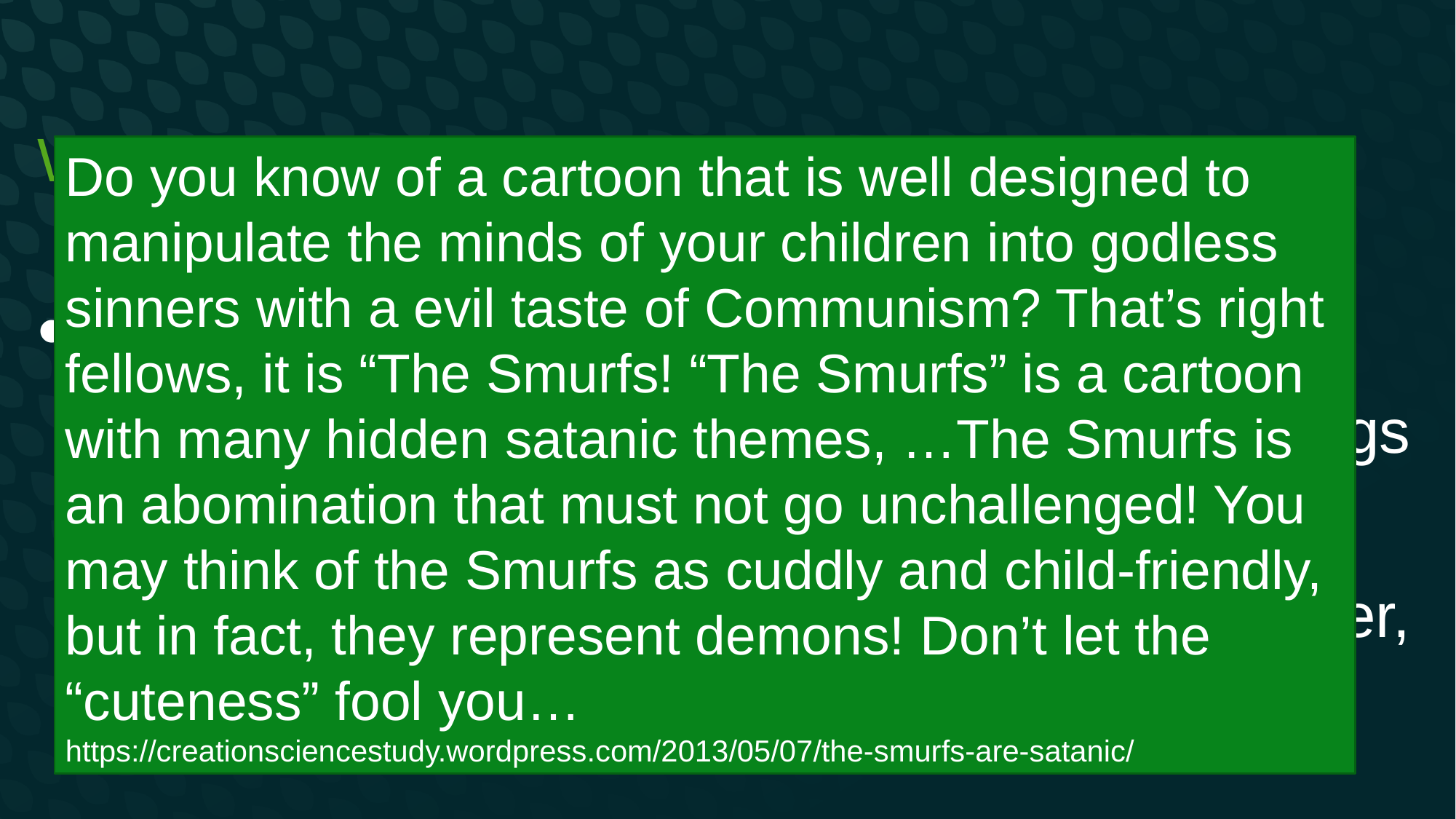

# Why do Christians seem so limited?
Do you know of a cartoon that is well designed to manipulate the minds of your children into godless sinners with a evil taste of Communism? That’s right fellows, it is “The Smurfs! “The Smurfs” is a cartoon with many hidden satanic themes, …The Smurfs is an abomination that must not go unchallenged! You may think of the Smurfs as cuddly and child-friendly, but in fact, they represent demons! Don’t let the “cuteness” fool you…
https://creationsciencestudy.wordpress.com/2013/05/07/the-smurfs-are-satanic/
Many are like the weak believer in 1 Cor. 8
They are bothered in their conscience by things that are not sin
Dancing, Cards, Movies, Drinking, Harry Potter, Smurfs